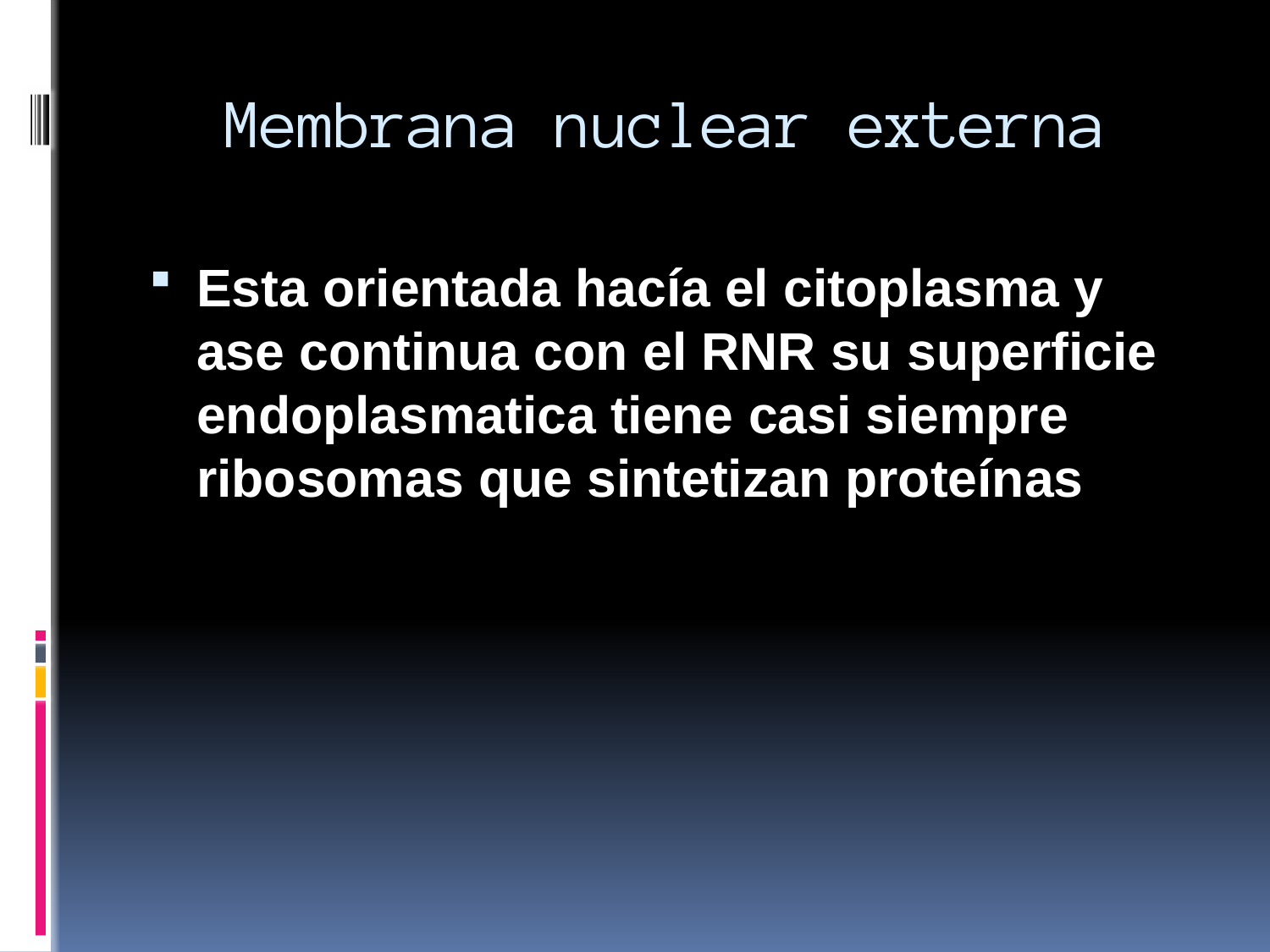

# Membrana nuclear externa
Esta orientada hacía el citoplasma y ase continua con el RNR su superficie endoplasmatica tiene casi siempre ribosomas que sintetizan proteínas